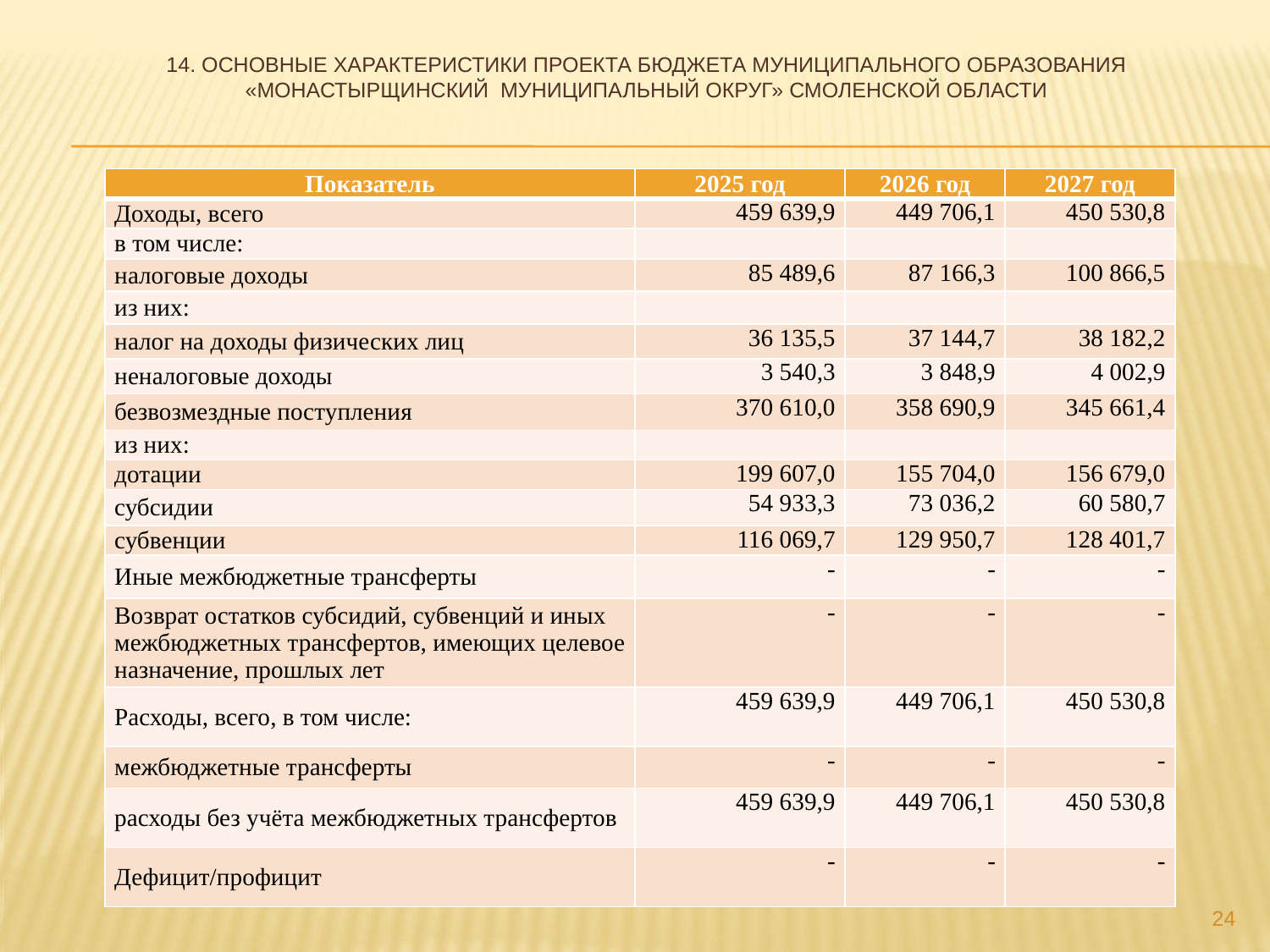

# 14. Основные характеристики ПРОЕКТА бюджета муниципального образования «Монастырщинский  муниципальный округ» Смоленской области
| Показатель | 2025 год | 2026 год | 2027 год |
| --- | --- | --- | --- |
| Доходы, всего | 459 639,9 | 449 706,1 | 450 530,8 |
| в том числе: |  |  |  |
| налоговые доходы | 85 489,6 | 87 166,3 | 100 866,5 |
| из них: |  |  |  |
| налог на доходы физических лиц | 36 135,5 | 37 144,7 | 38 182,2 |
| неналоговые доходы | 3 540,3 | 3 848,9 | 4 002,9 |
| безвозмездные поступления | 370 610,0 | 358 690,9 | 345 661,4 |
| из них: |  |  |  |
| дотации | 199 607,0 | 155 704,0 | 156 679,0 |
| субсидии | 54 933,3 | 73 036,2 | 60 580,7 |
| субвенции | 116 069,7 | 129 950,7 | 128 401,7 |
| Иные межбюджетные трансферты | - | - | - |
| Возврат остатков субсидий, субвенций и иных межбюджетных трансфертов, имеющих целевое назначение, прошлых лет | - | - | - |
| Расходы, всего, в том числе: | 459 639,9 | 449 706,1 | 450 530,8 |
| межбюджетные трансферты | - | - | - |
| расходы без учёта межбюджетных трансфертов | 459 639,9 | 449 706,1 | 450 530,8 |
| Дефицит/профицит | - | - | - |
24